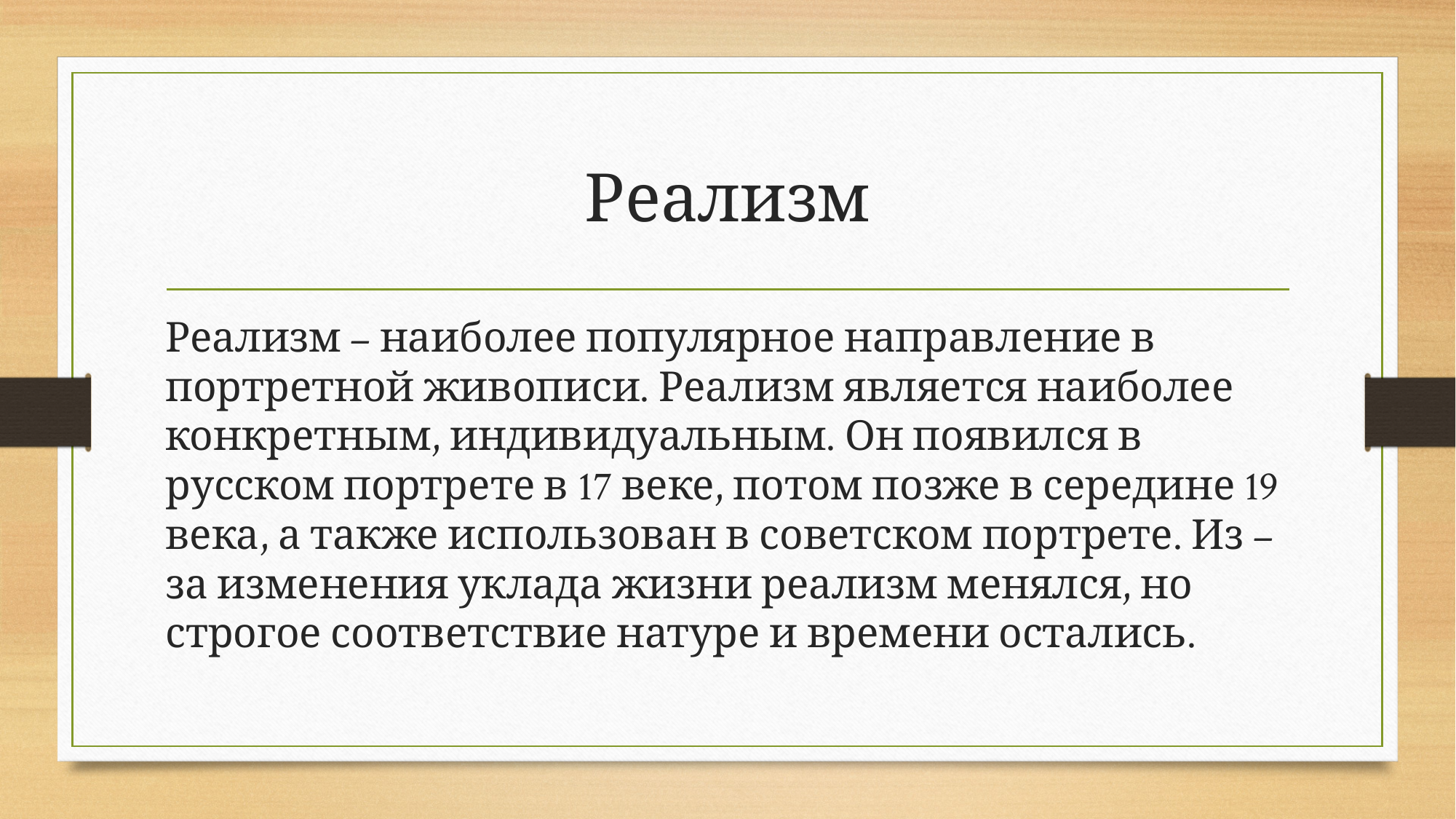

# Реализм
Реализм – наиболее популярное направление в портретной живописи. Реализм является наиболее конкретным, индивидуальным. Он появился в русском портрете в 17 веке, потом позже в середине 19 века, а также использован в советском портрете. Из – за изменения уклада жизни реализм менялся, но строгое соответствие натуре и времени остались.